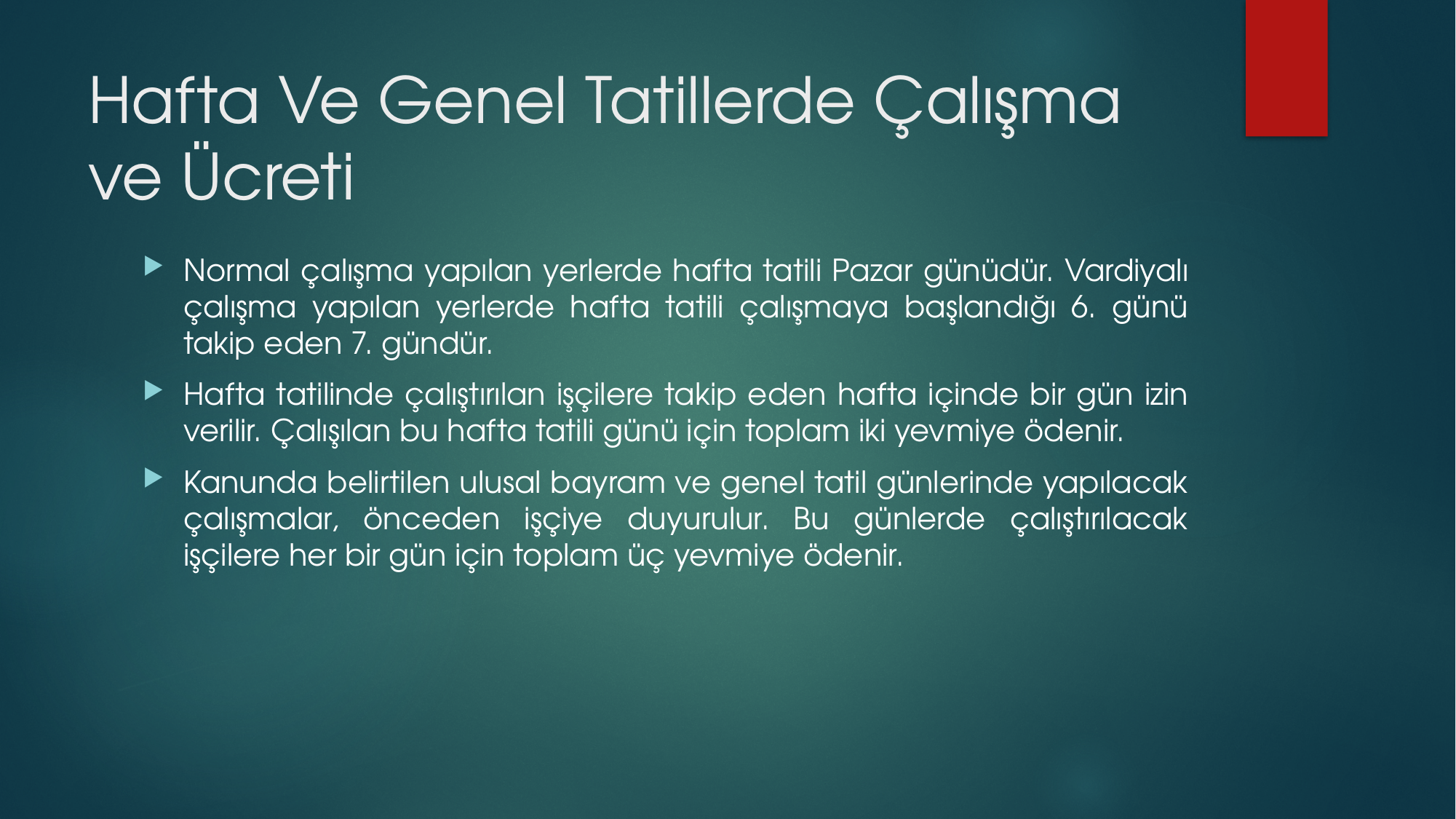

# Hafta Ve Genel Tatillerde Çalışma ve Ücreti
Normal çalışma yapılan yerlerde hafta tatili Pazar günüdür. Vardiyalı çalışma yapılan yerlerde hafta tatili çalışmaya başlandığı 6. günü takip eden 7. gündür.
Hafta tatilinde çalıştırılan işçilere takip eden hafta içinde bir gün izin verilir. Çalışılan bu hafta tatili günü için toplam iki yevmiye ödenir.
Kanunda belirtilen ulusal bayram ve genel tatil günlerinde yapılacak çalışmalar, önceden işçiye duyurulur. Bu günlerde çalıştırılacak işçilere her bir gün için toplam üç yevmiye ödenir.